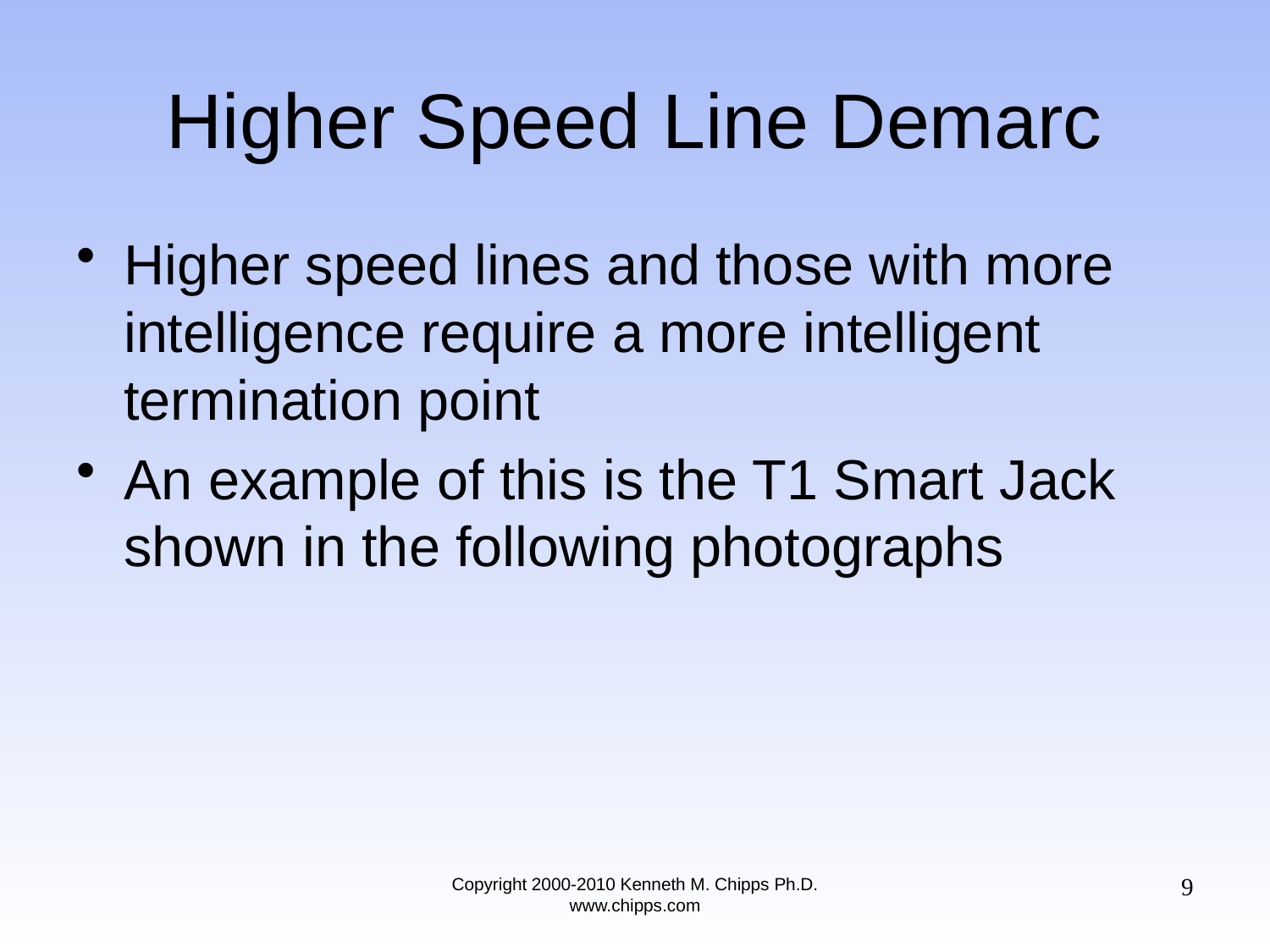

# Higher Speed Line Demarc
Higher speed lines and those with more intelligence require a more intelligent termination point
An example of this is the T1 Smart Jack shown in the following photographs
9
Copyright 2000-2010 Kenneth M. Chipps Ph.D. www.chipps.com